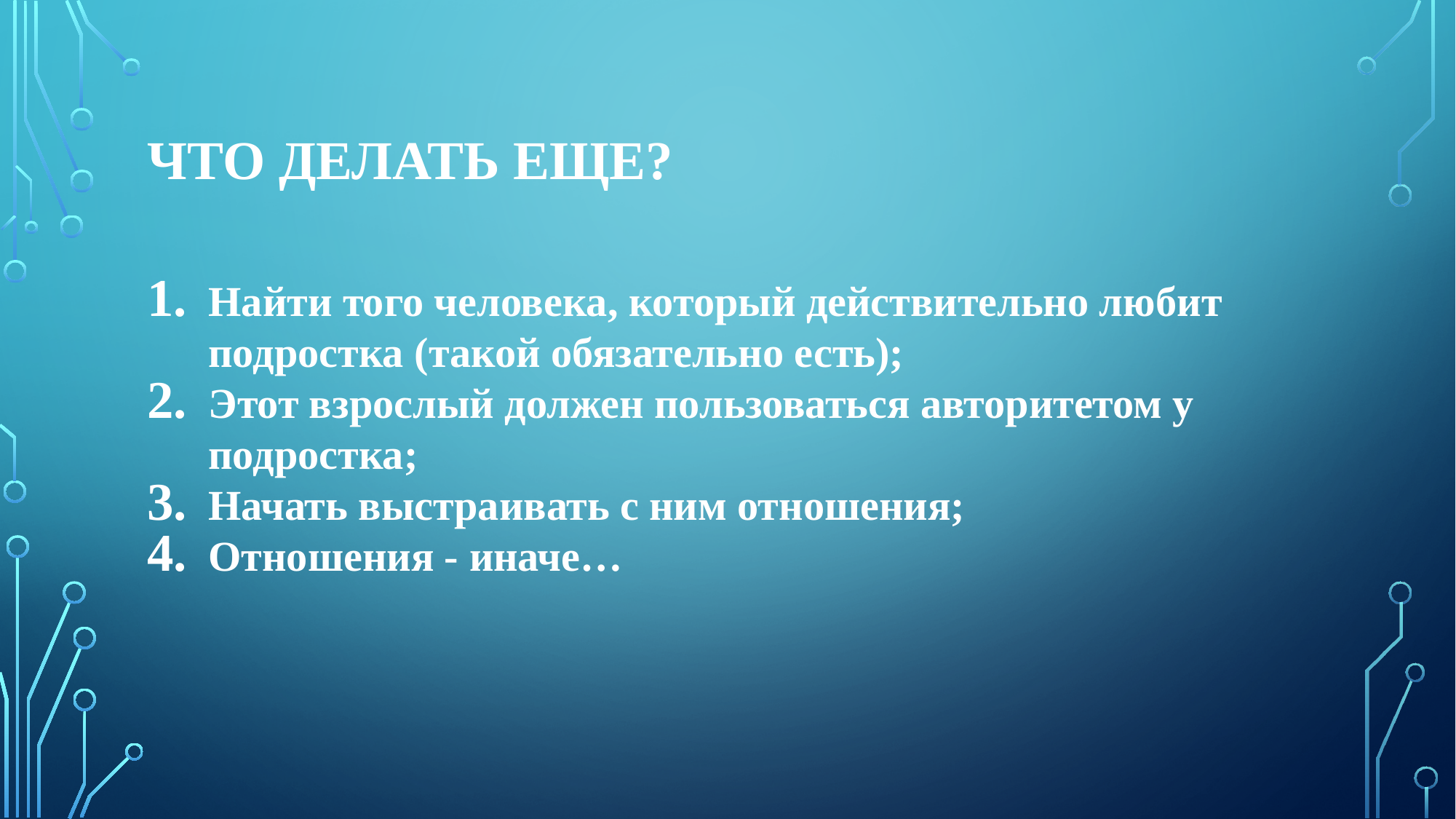

# Что делать еще?
Найти того человека, который действительно любит подростка (такой обязательно есть);
Этот взрослый должен пользоваться авторитетом у подростка;
Начать выстраивать с ним отношения;
Отношения - иначе…